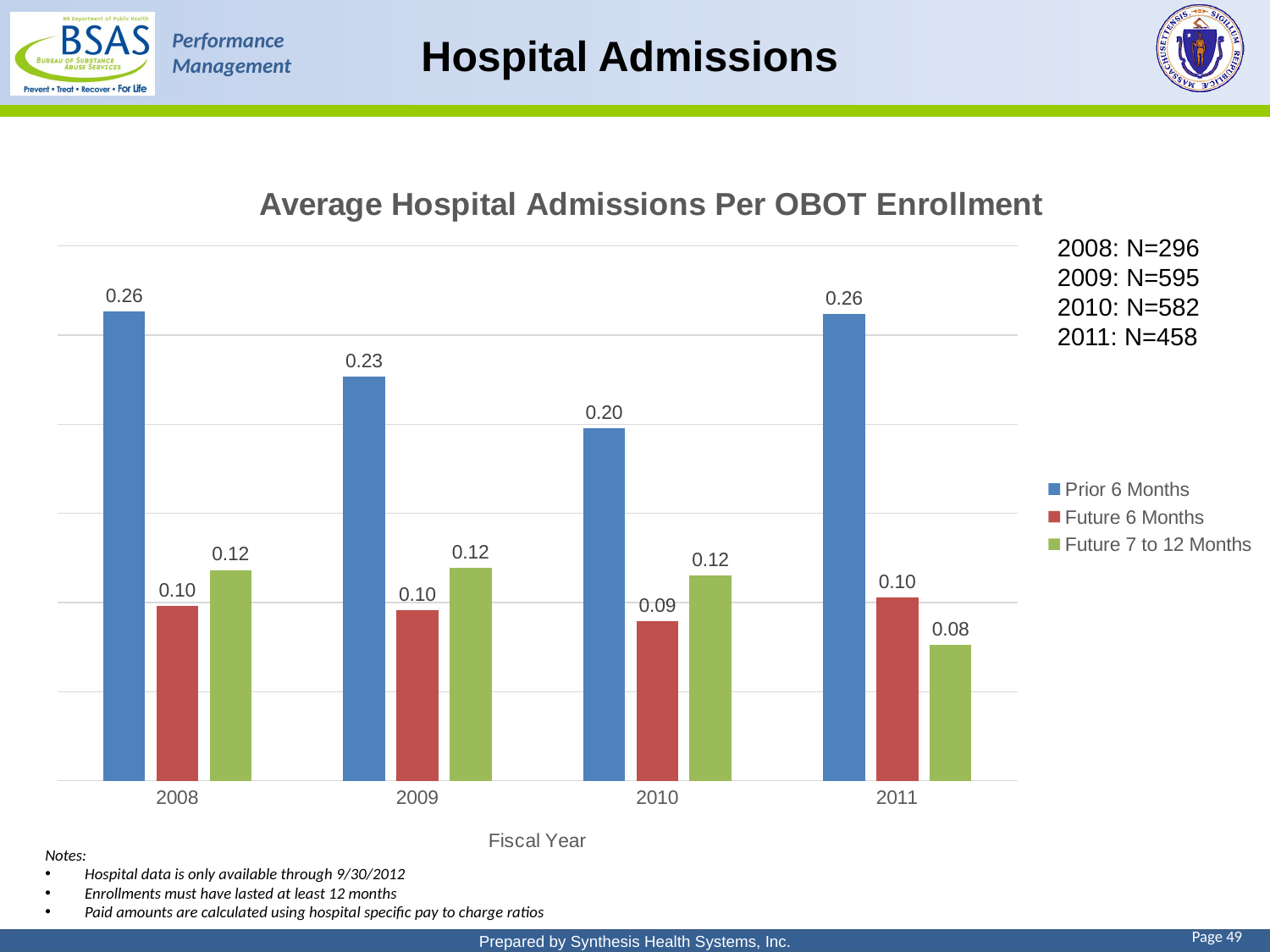

# Hospital Admissions

### Chart: Average Hospital Admissions Per OBOT Enrollment

| Category | Prior 6 Months | Future 6 Months | Future 7 to 12 Months |
|---|---|---|---|
| 2008 | 0.263513513513513 | 0.097972972972972 | 0.118243243243243 |
| 2009 | 0.226890756302521 | 0.095798319327731 | 0.119327731092436 |
| 2010 | 0.197594501718213 | 0.0893470790378 | 0.115120274914089 |
| 2011 | 0.262008733624454 | 0.102620087336244 | 0.076419213973799 |
2008: N=296
2009: N=595
2010: N=582
2011: N=458
Notes:
Hospital data is only available through 9/30/2012
Enrollments must have lasted at least 12 months
Paid amounts are calculated using hospital specific pay to charge ratios